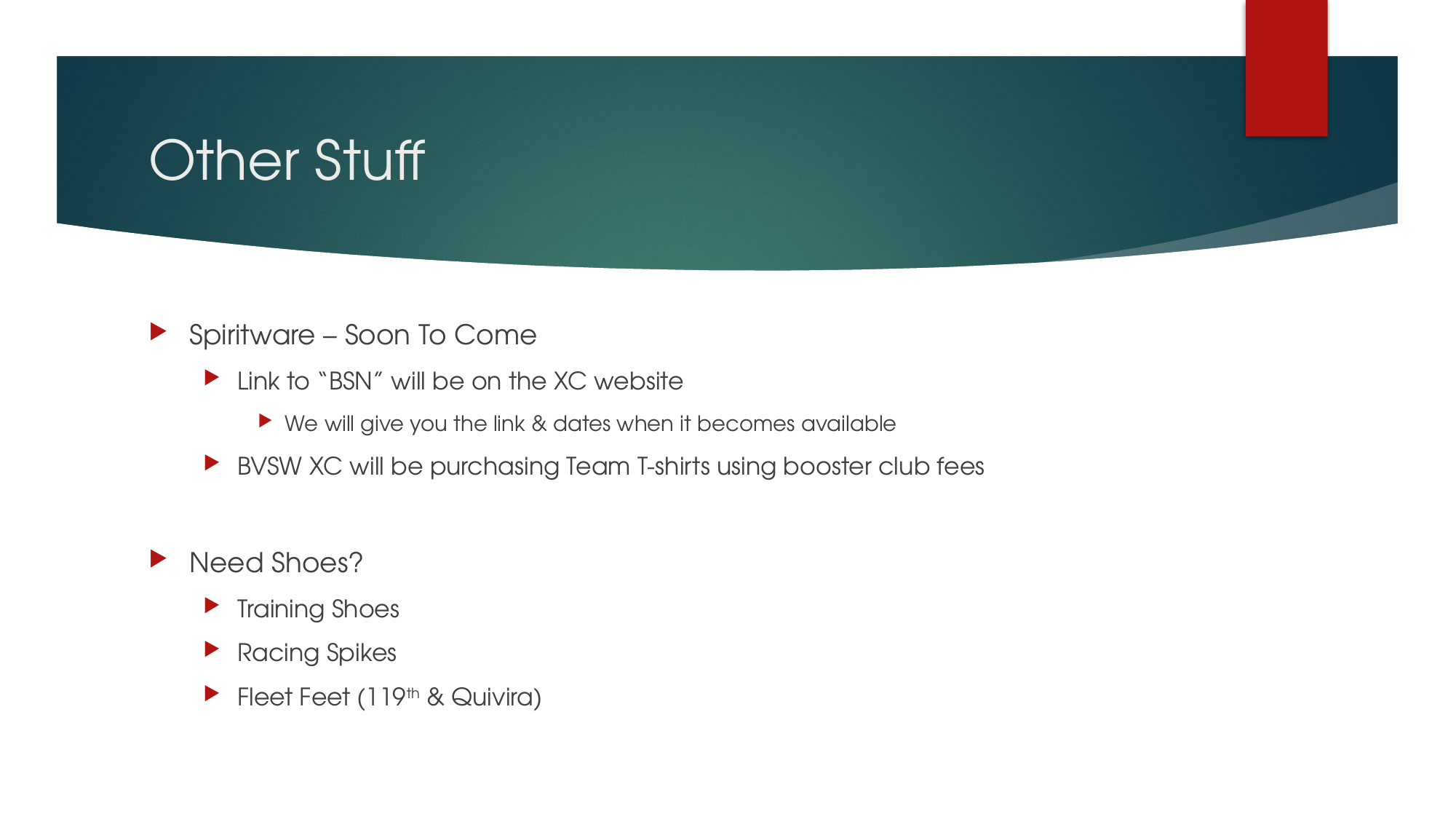

# Other Stuff
Spiritware – Soon To Come
Link to “BSN” will be on the XC website
We will give you the link & dates when it becomes available
BVSW XC will be purchasing Team T-shirts using booster club fees

Need Shoes?
Training Shoes
Racing Spikes
Fleet Feet (119th & Quivira)